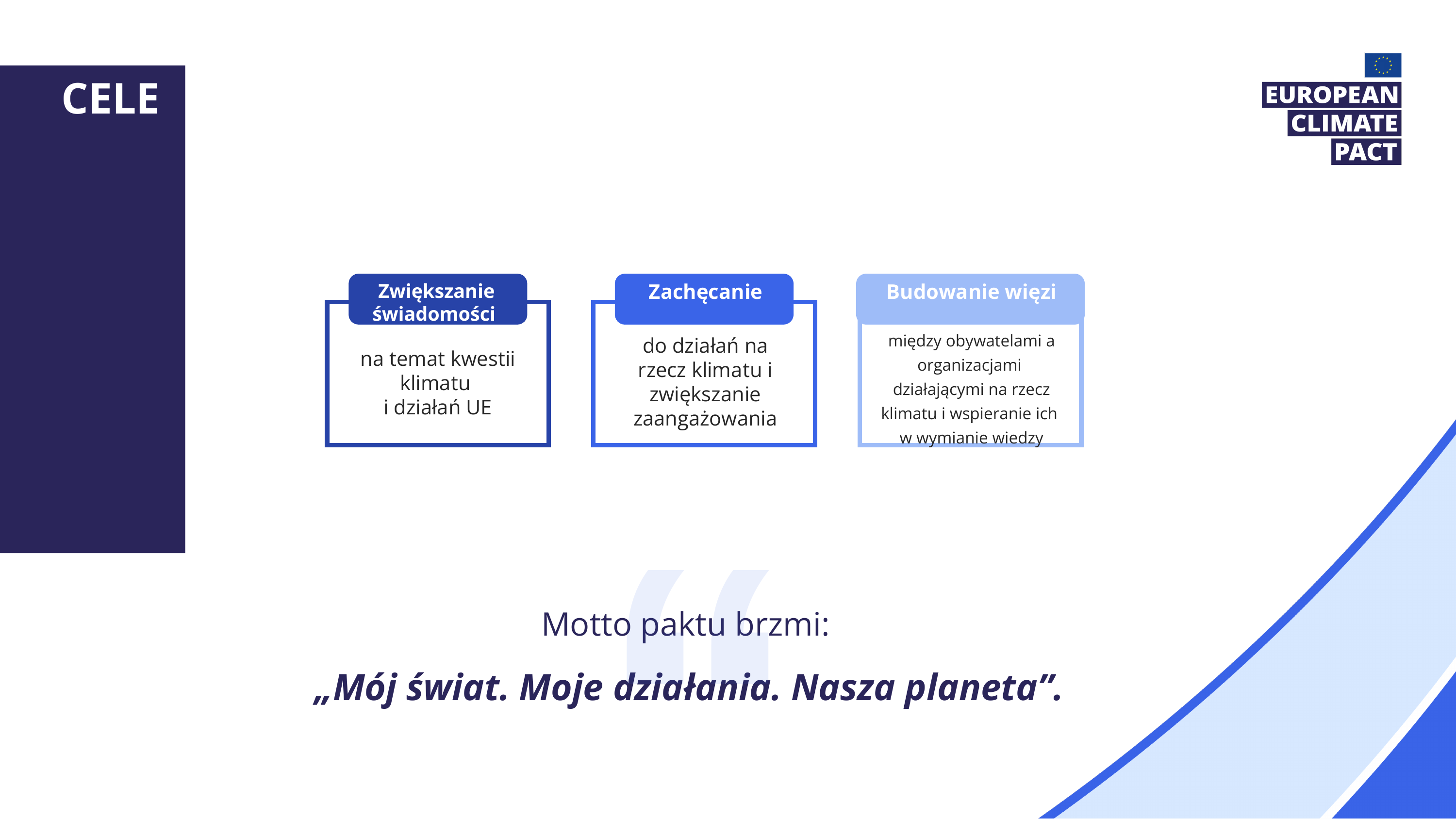

Cele
Budowanie więzi
Zachęcanie
Zwiększanie świadomości

między obywatelami a organizacjami
działającymi na rzecz klimatu i wspieranie ich
w wymianie wiedzy
do działań na rzecz klimatu i zwiększanie zaangażowania
na temat kwestii klimatu
i działań UE
“
Motto paktu brzmi:
„Mój świat. Moje działania. Nasza planeta”.